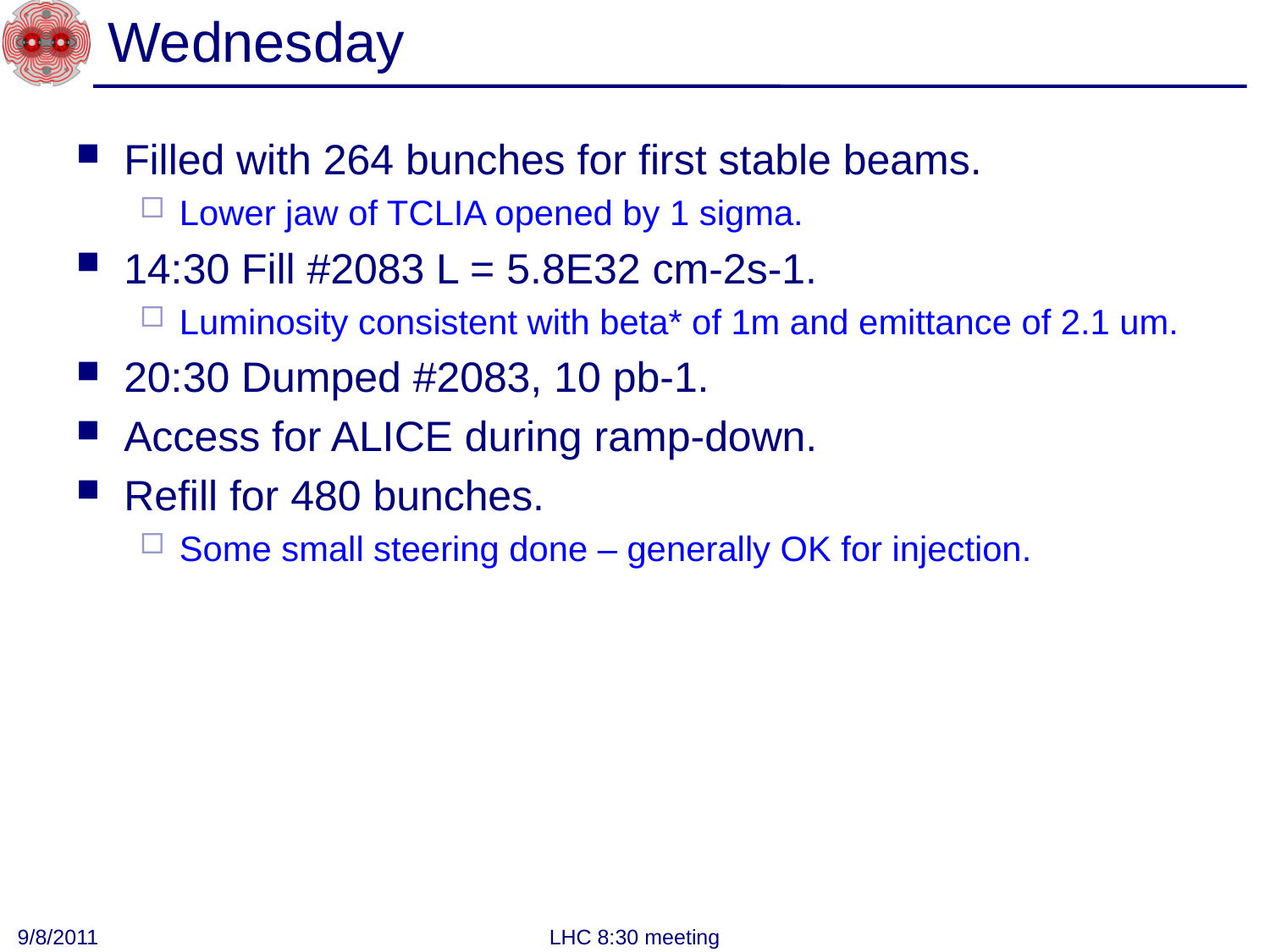

# Wednesday
Filled with 264 bunches for first stable beams.
Lower jaw of TCLIA opened by 1 sigma.
14:30 Fill #2083 L = 5.8E32 cm-2s-1.
Luminosity consistent with beta* of 1m and emittance of 2.1 um.
20:30 Dumped #2083, 10 pb-1.
Access for ALICE during ramp-down.
Refill for 480 bunches.
Some small steering done – generally OK for injection.
9/8/2011
LHC 8:30 meeting